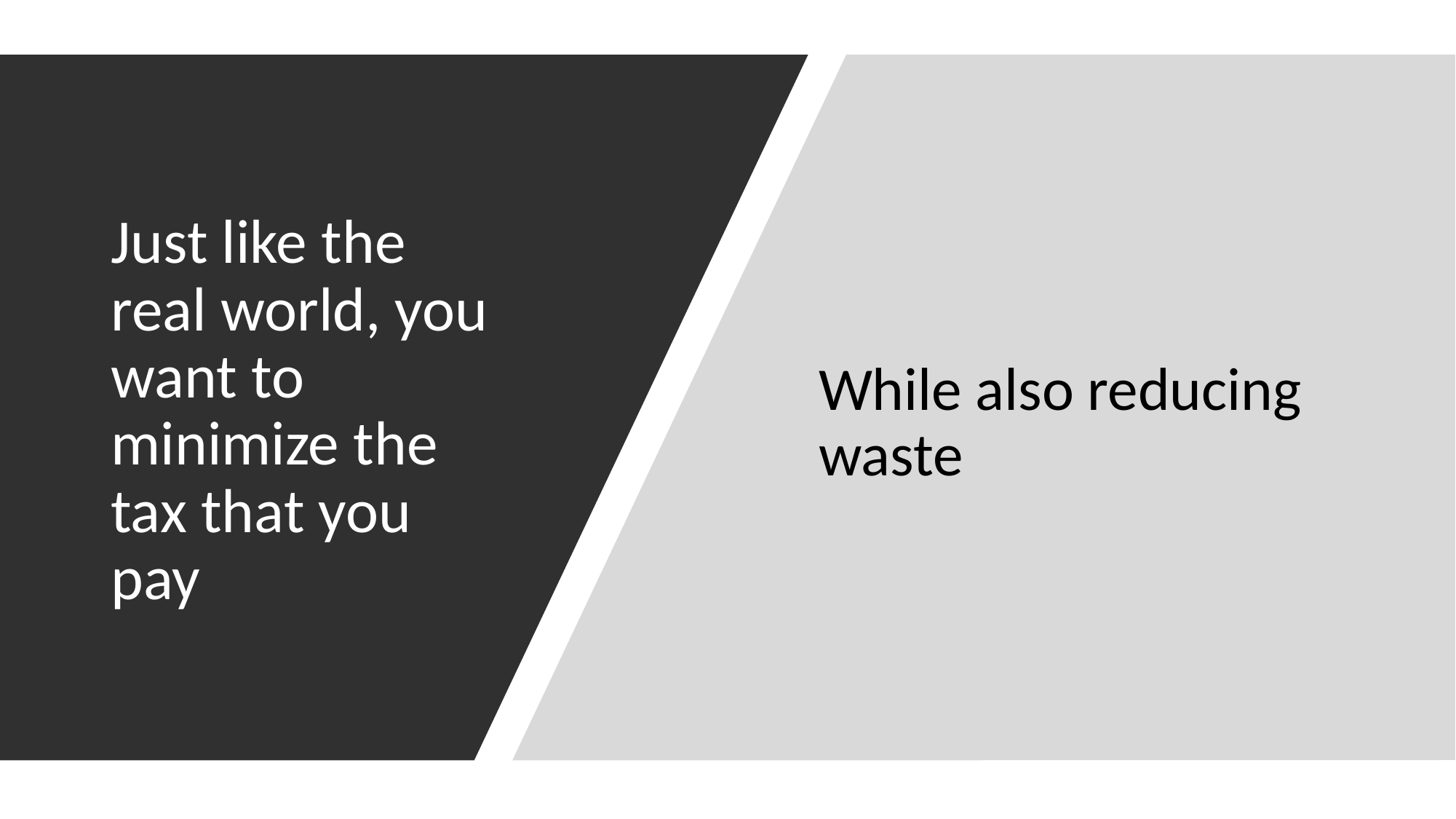

While also reducing waste
# Just like the real world, you want to minimize the tax that you pay